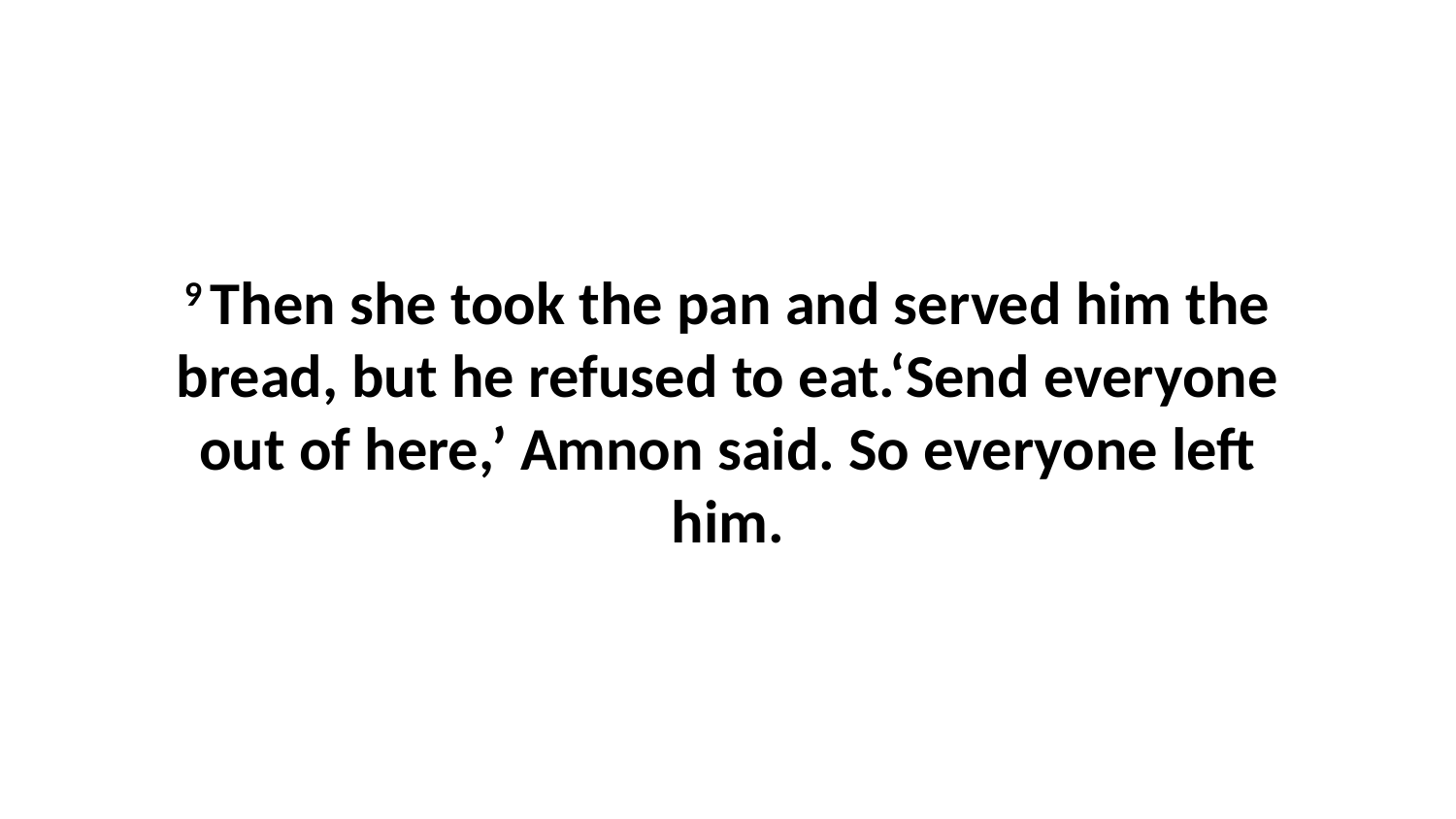

9 Then she took the pan and served him the bread, but he refused to eat.‘Send everyone out of here,’ Amnon said. So everyone left him.